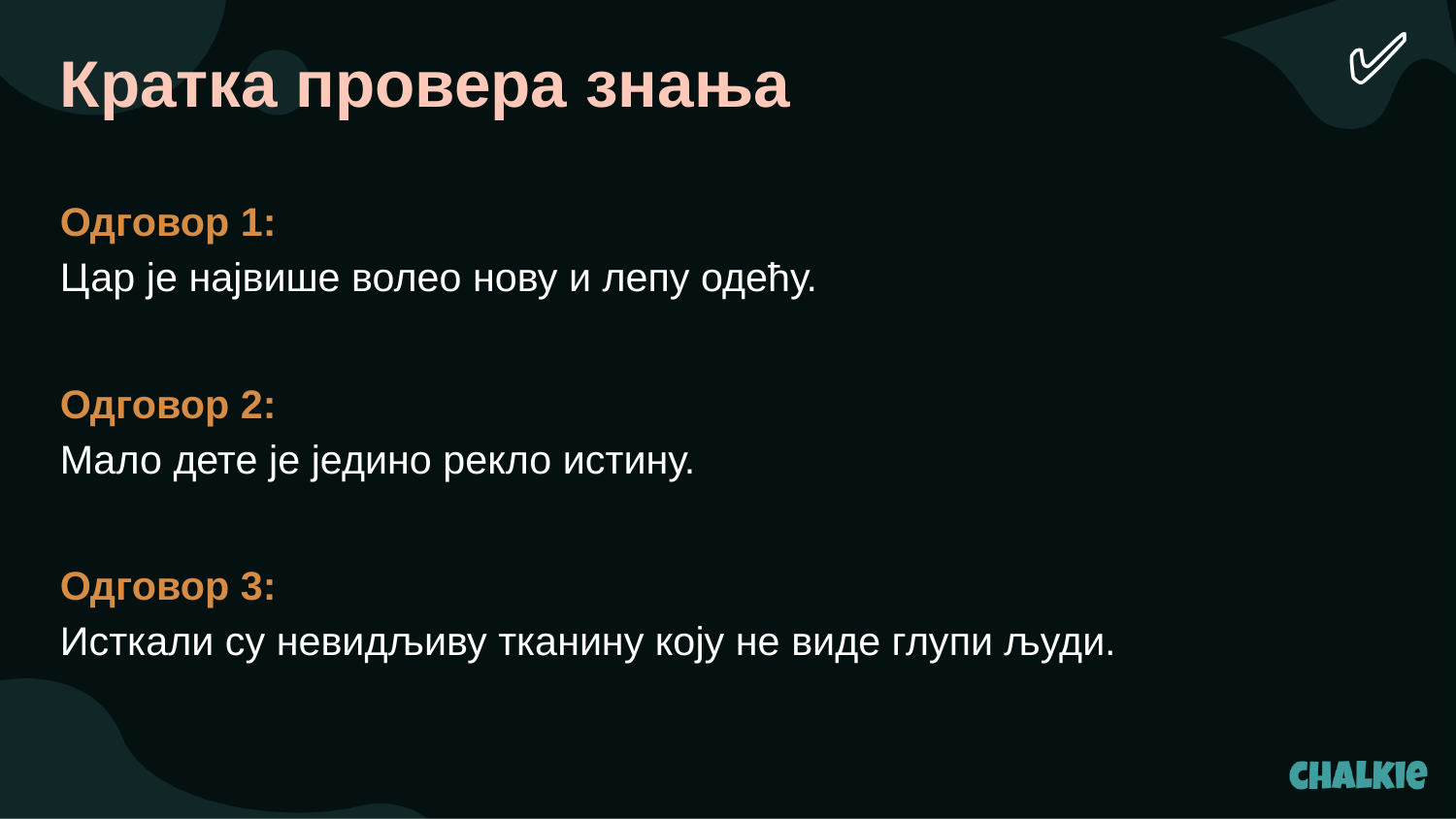

Кратка провера знања
✅​
Одговор 1:
Цар је највише волео нову и лепу одећу.
Одговор 2:
Мало дете је једино рекло истину.
Одговор 3:
Исткали су невидљиву тканину коју не виде глупи људи.